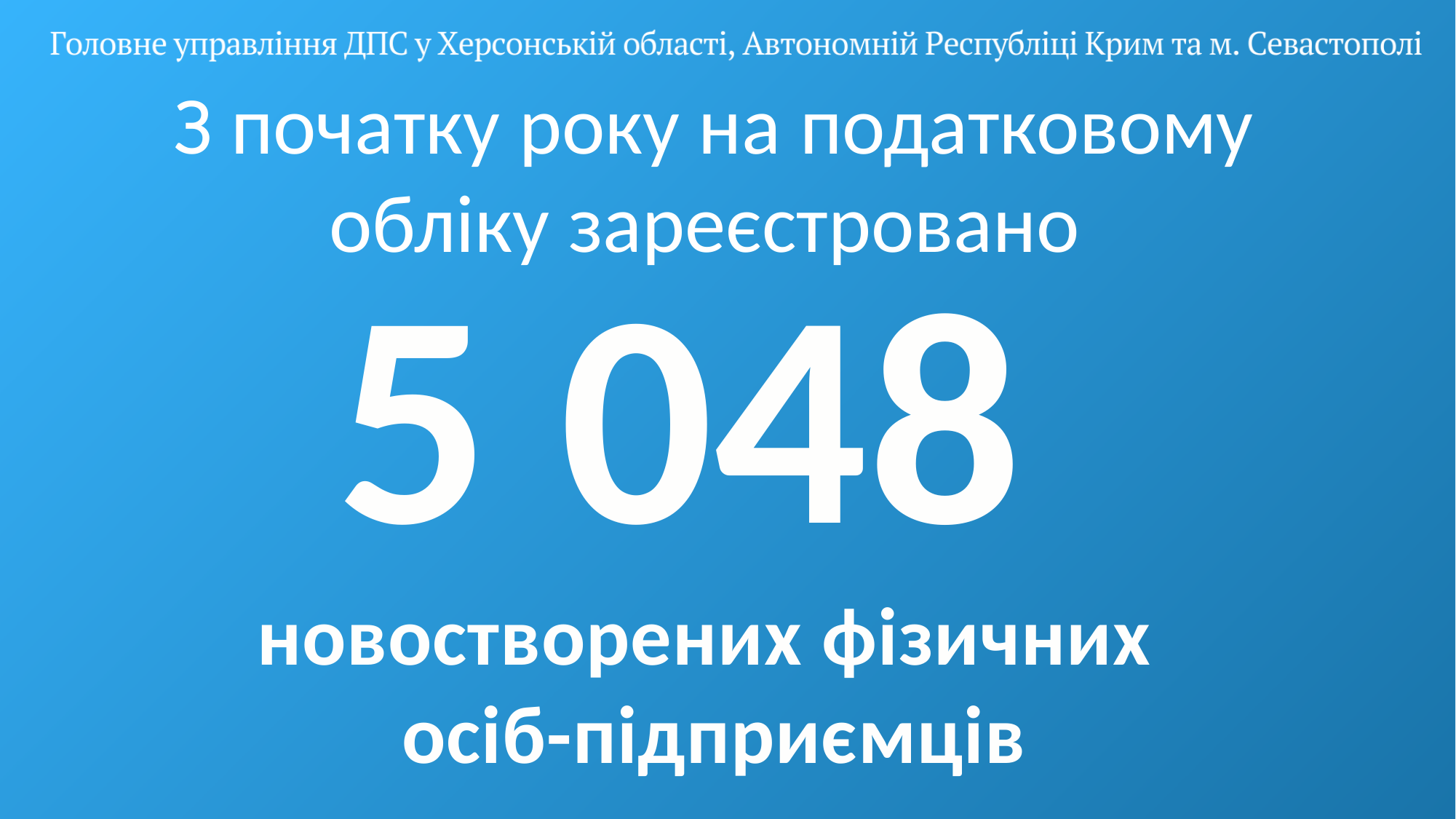

З початку року на податковому обліку зареєстровано
5 048
новостворених фізичних
осіб-підприємців